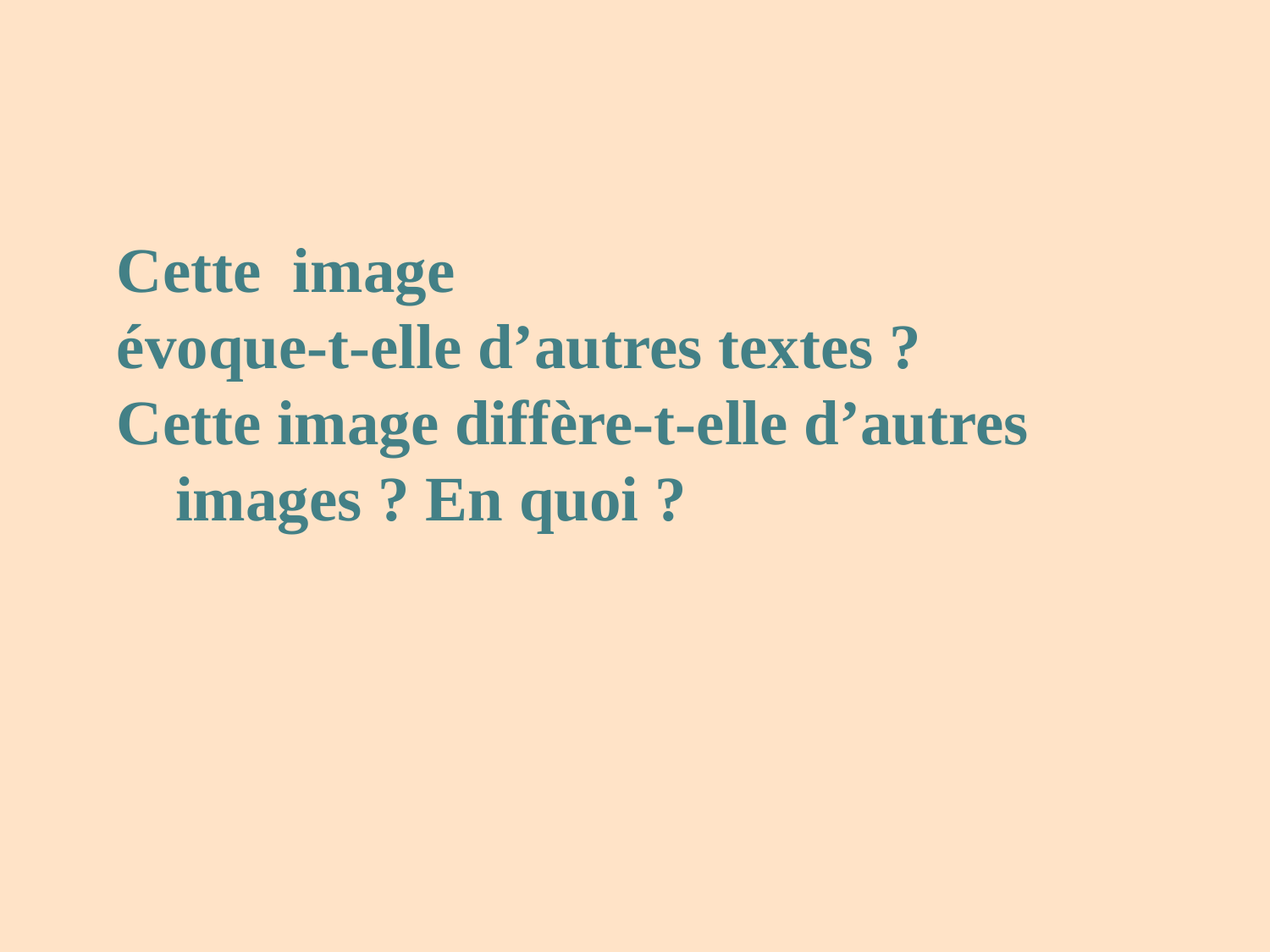

Cette  image
évoque-t-elle d’autres textes ?
Cette image diffère-t-elle d’autres images ? En quoi ?